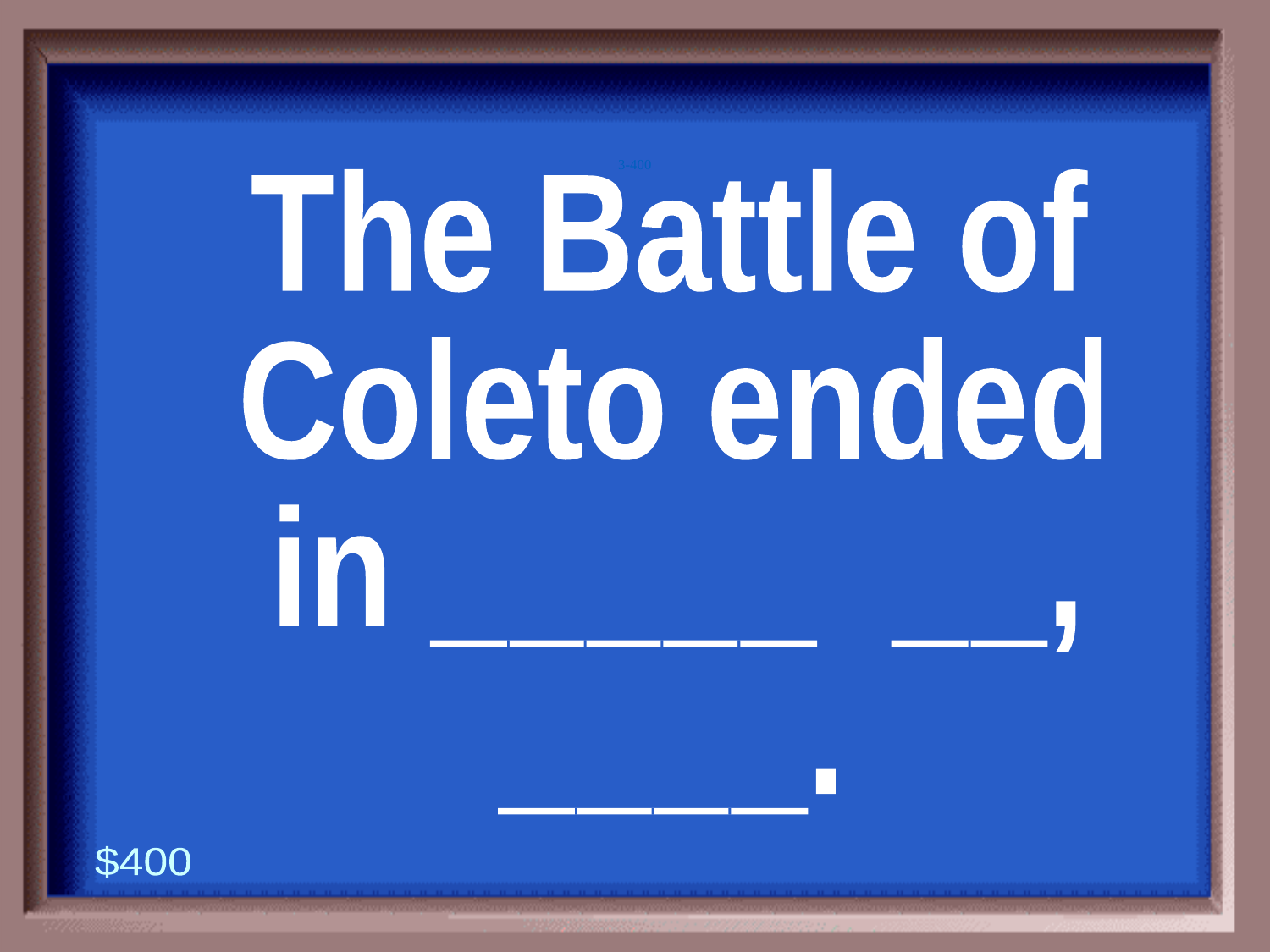

3-400
The Battle of
Coleto ended
in _____  __,
____.
$400